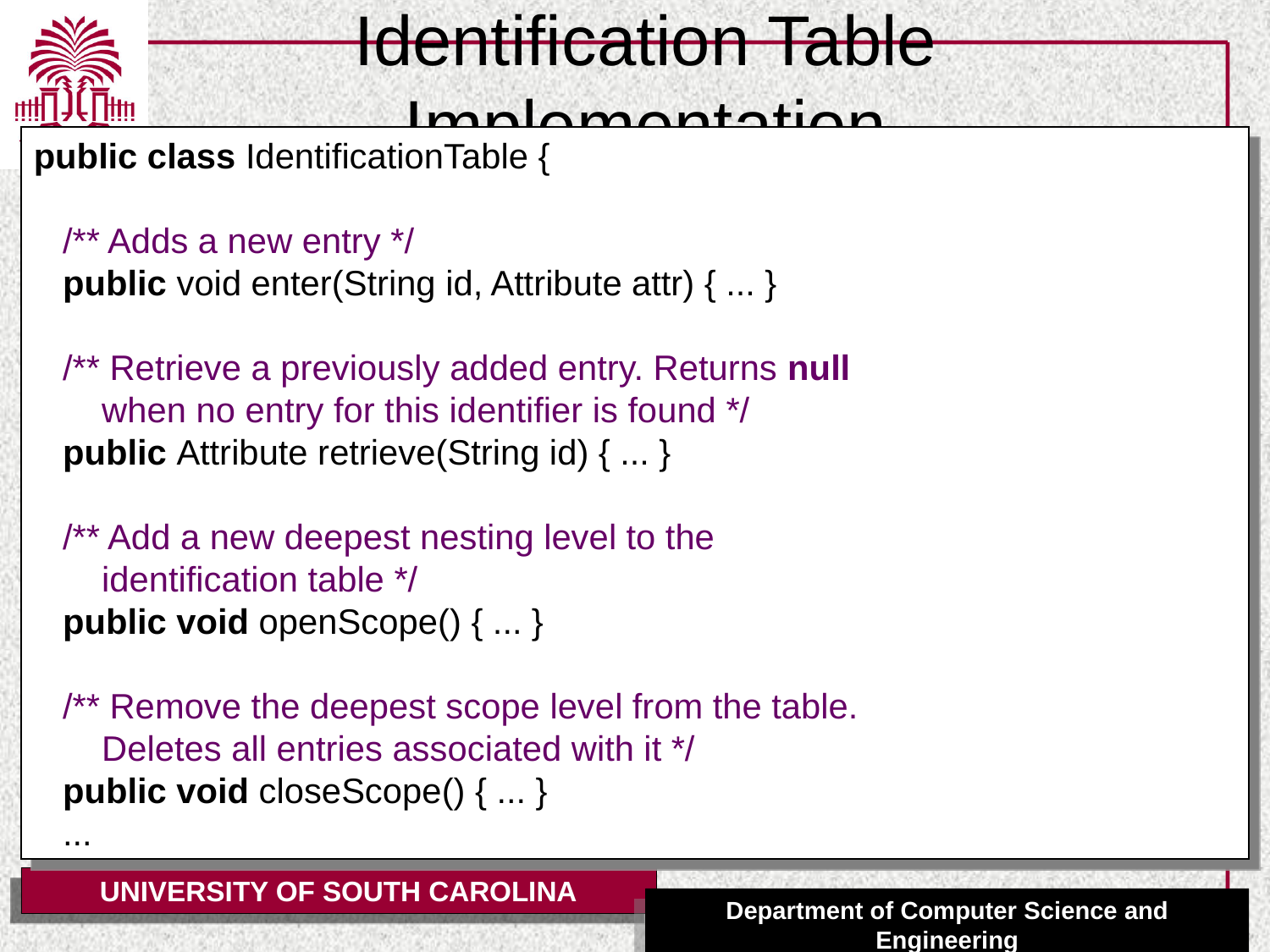

# Identification Table Implementation
public class IdentificationTable {

   /** Adds a new entry */
   public void enter(String id, Attribute attr) { ... }

   /** Retrieve a previously added entry. Returns null
       when no entry for this identifier is found */
   public Attribute retrieve(String id) { ... }

   /** Add a new deepest nesting level to the
       identification table */
   public void openScope() { ... }

   /** Remove the deepest scope level from the table.
       Deletes all entries associated with it */
   public void closeScope() { ... }
   ...